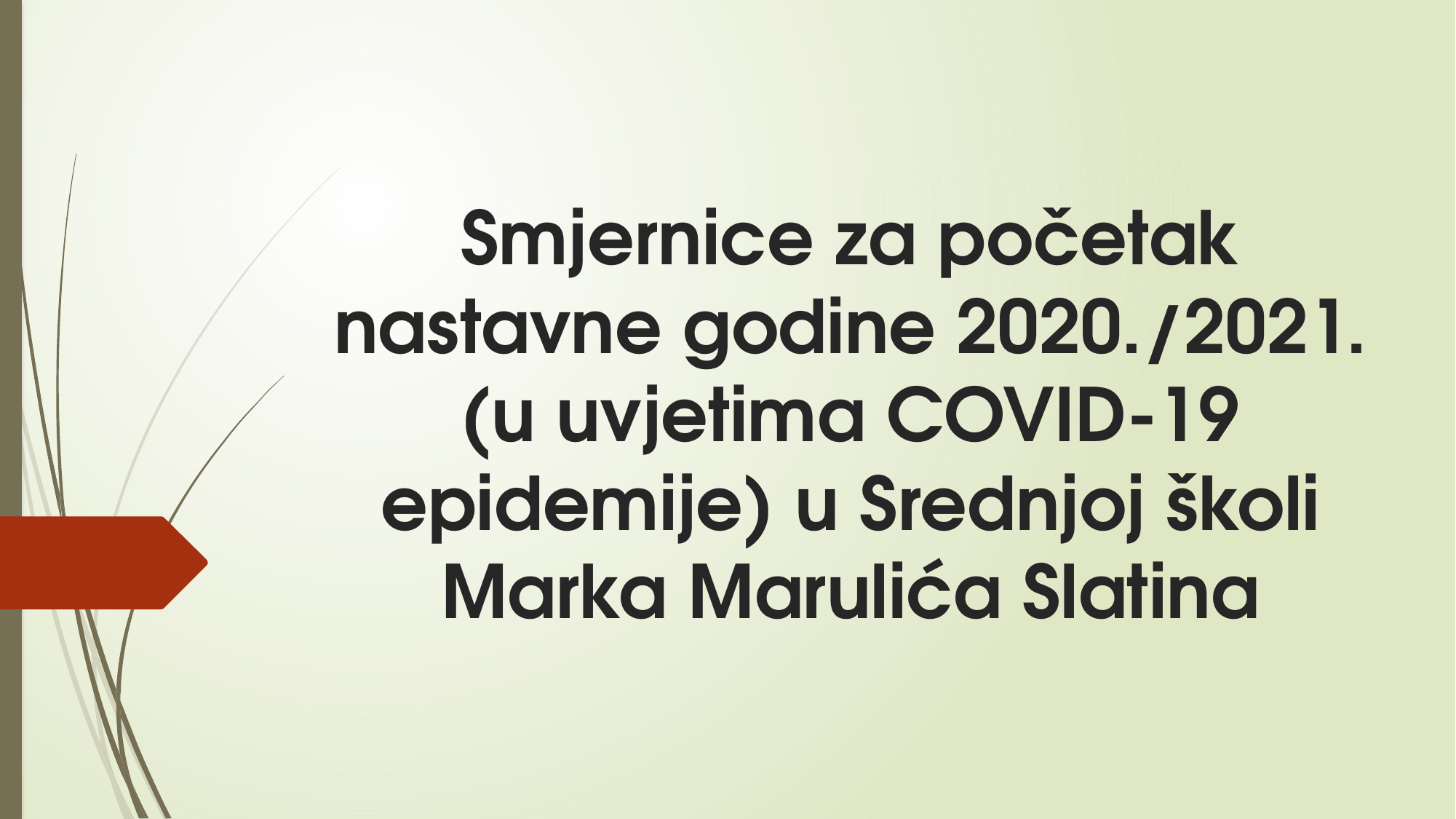

# Smjernice za početak nastavne godine 2020./2021. (u uvjetima COVID-19 epidemije) u Srednjoj školi Marka Marulića Slatina